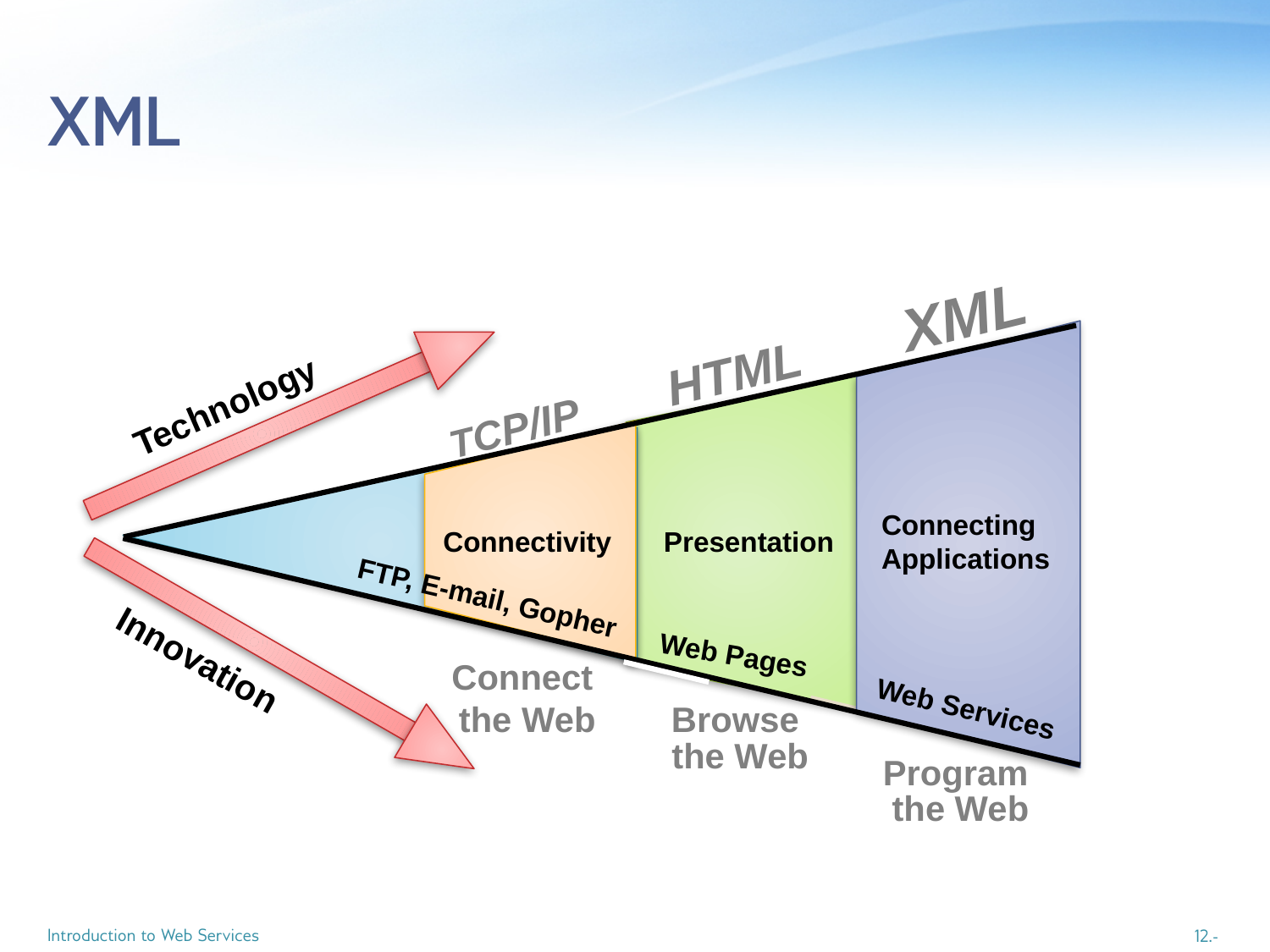

# XML
XML

HTML

Technology
TCP/IP

Connecting
Applications
Connectivity
Presentation

FTP, E-mail, Gopher

Web Pages
Innovation
Connect
the Web
Web Services

Browse
the Web
Program
the Web
Introduction to Web Services
12.-